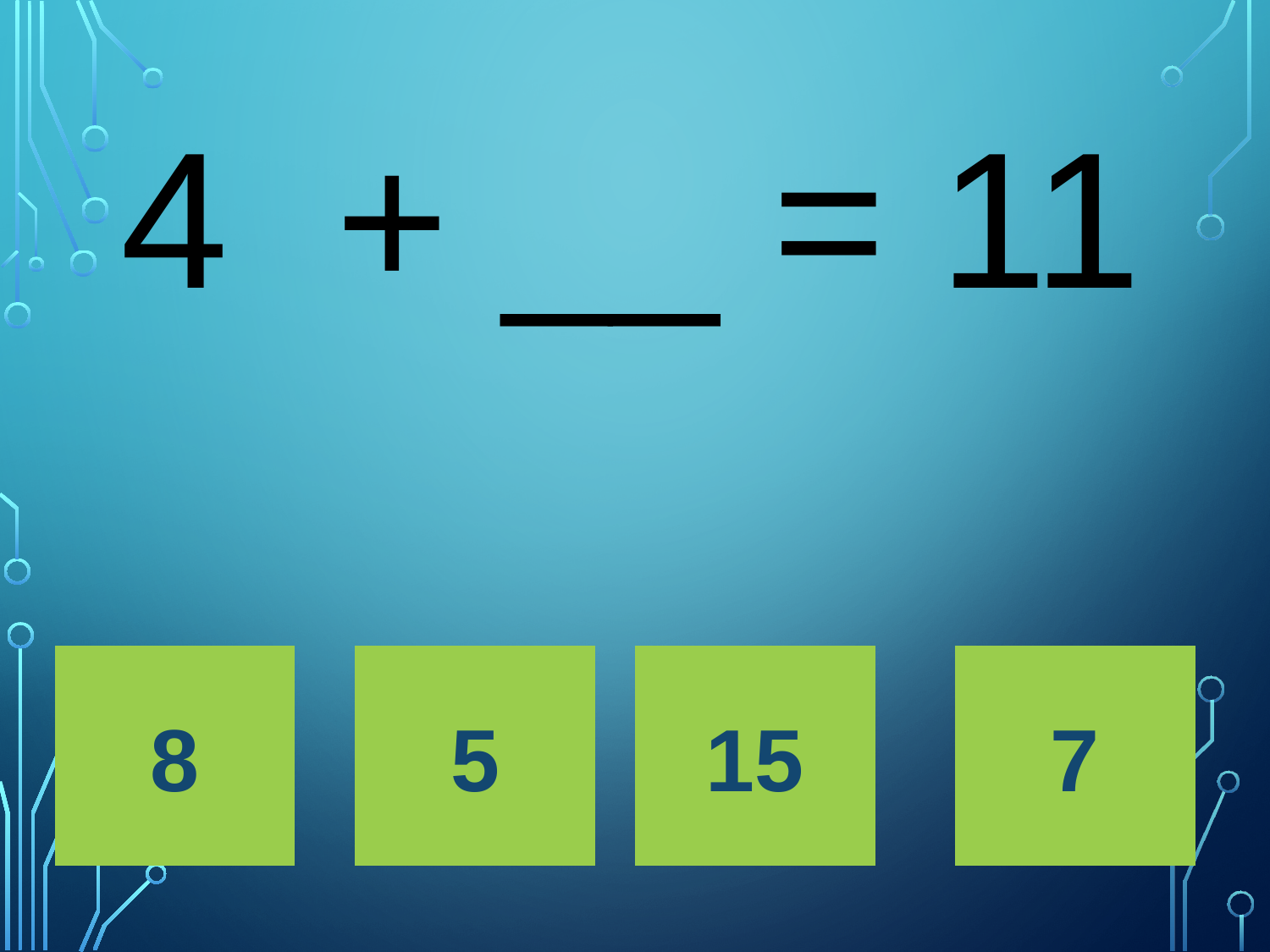

# 4  + __ = 11
8
5
15
7